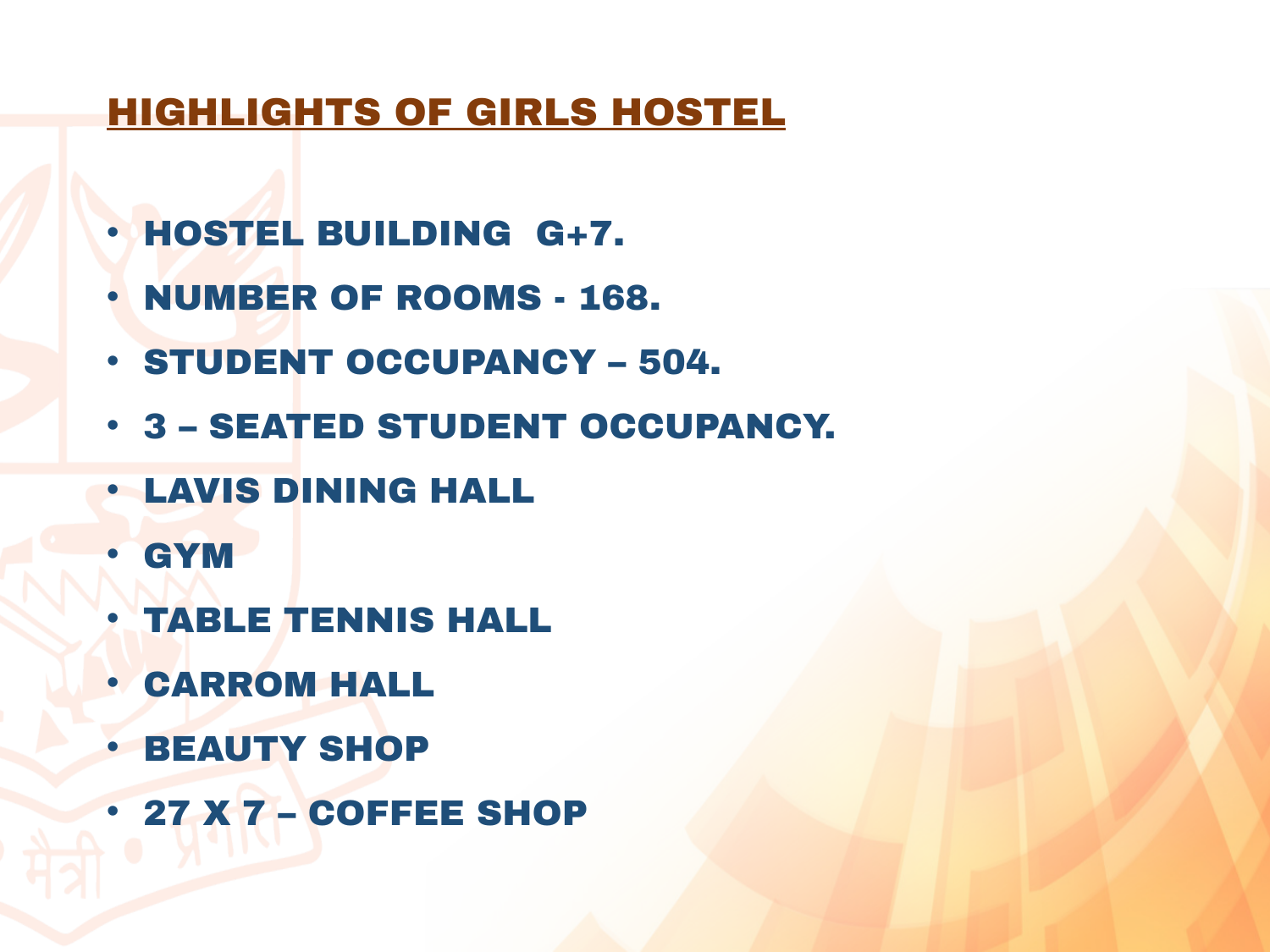

HIGHLIGHTS OF GIRLS HOSTEL
HOSTEL BUILDING  G+7.
NUMBER OF ROOMS - 168.
STUDENT OCCUPANCY – 504.
3 – SEATED STUDENT OCCUPANCY.
LAVIS DINING HALL
GYM
TABLE TENNIS HALL
CARROM HALL
BEAUTY SHOP
27 X 7 – COFFEE SHOP